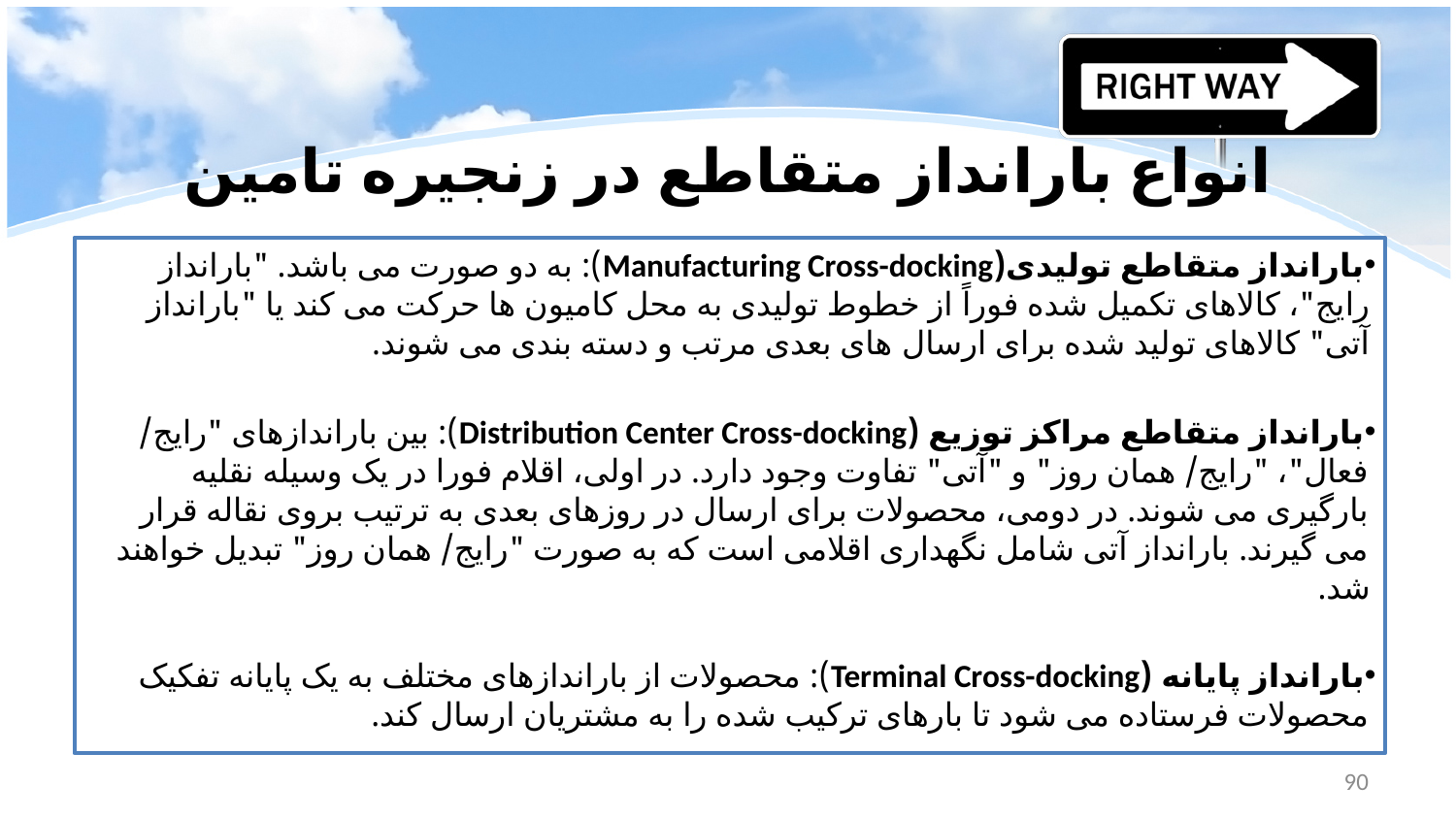

# انواع بارانداز متقاطع در زنجیره تامین
بارانداز متقاطع تولیدی(Manufacturing Cross-docking): به دو صورت می باشد. "بارانداز رایج"، کالاهای تکمیل شده فوراً از خطوط تولیدی به محل کامیون ها حرکت می کند یا "بارانداز آتی" کالاهای تولید شده برای ارسال های بعدی مرتب و دسته بندی می شوند.

بارانداز متقاطع مراکز توزیع (Distribution Center Cross-docking): بین باراندازهای "رایج/ فعال"، "رایج/ همان روز" و "آتی" تفاوت وجود دارد. در اولی، اقلام فورا در یک وسیله نقلیه بارگیری می شوند. در دومی، محصولات برای ارسال در روزهای بعدی به ترتیب بروی نقاله قرار می گیرند. بارانداز آتی شامل نگهداری اقلامی است که به صورت "رایج/ همان روز" تبدیل خواهند شد.

بارانداز پایانه (Terminal Cross-docking): محصولات از باراندازهای مختلف به یک پایانه تفکیک محصولات فرستاده می شود تا بارهای ترکیب شده را به مشتریان ارسال کند.

90